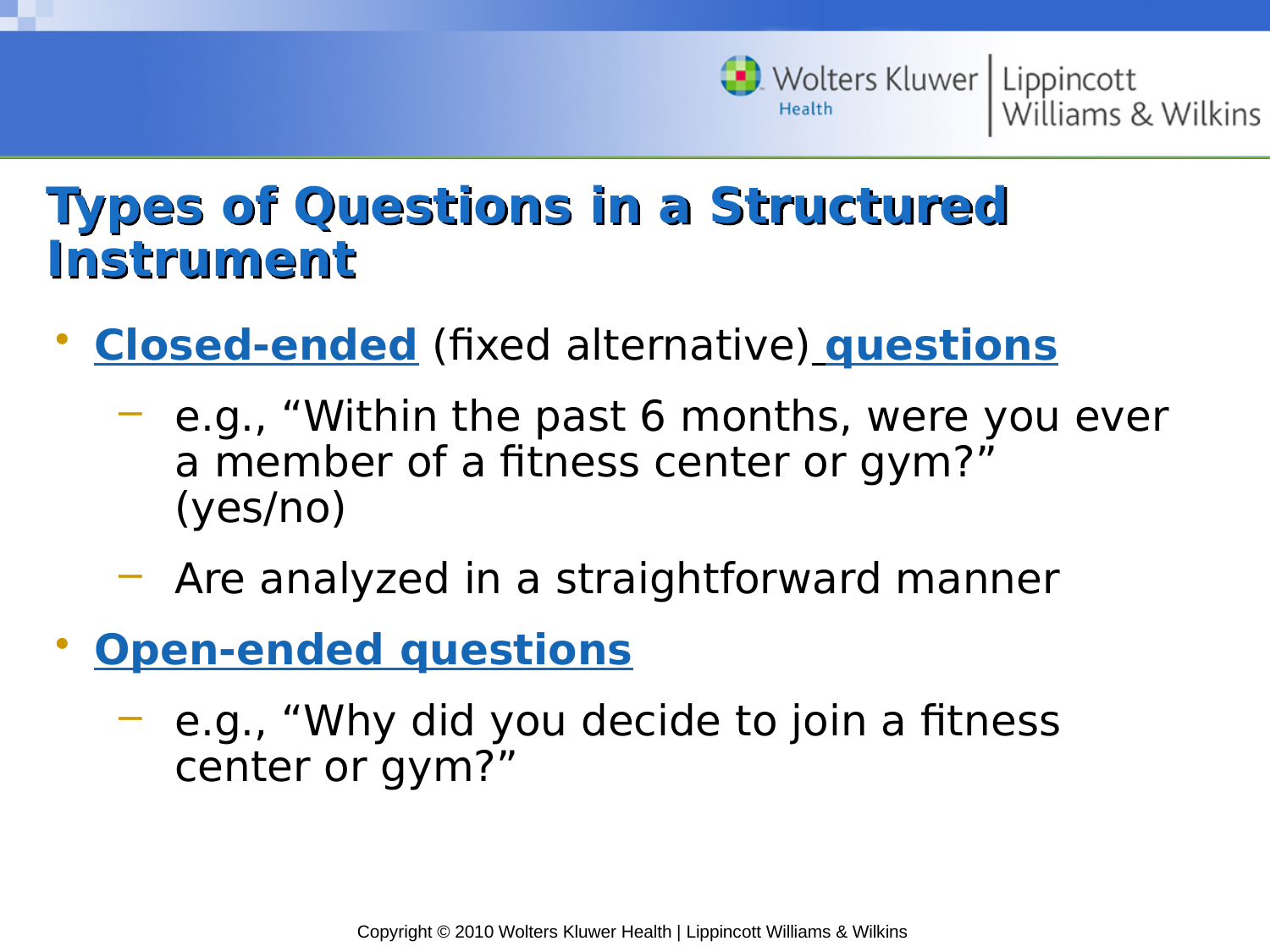

# Types of Questions in a Structured Instrument
Closed-ended (fixed alternative) questions
e.g., “Within the past 6 months, were you ever a member of a fitness center or gym?” (yes/no)
Are analyzed in a straightforward manner
Open-ended questions
e.g., “Why did you decide to join a fitness center or gym?”